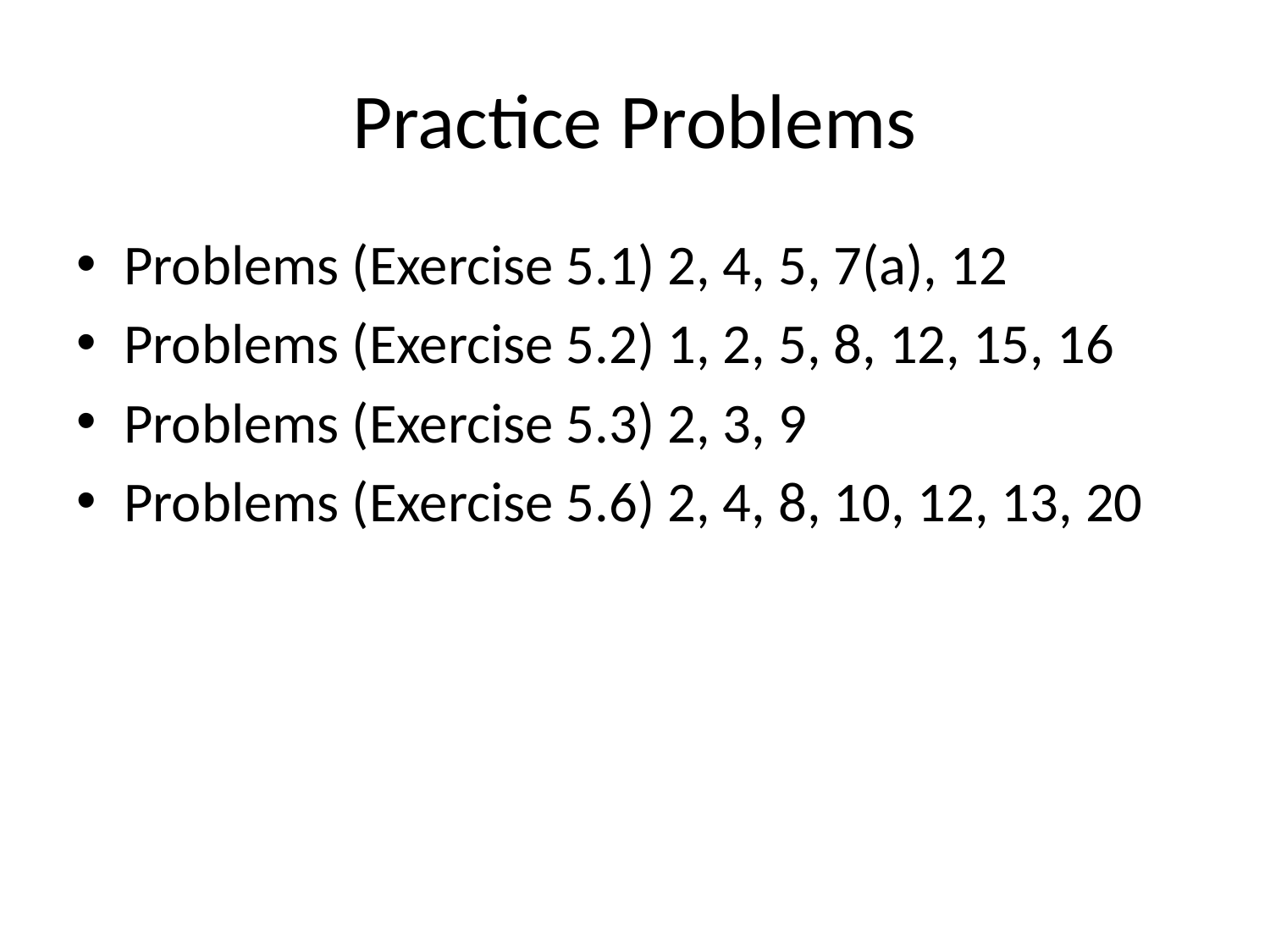

# Practice Problems
Problems (Exercise 5.1) 2, 4, 5, 7(a), 12
Problems (Exercise 5.2) 1, 2, 5, 8, 12, 15, 16
Problems (Exercise 5.3) 2, 3, 9
Problems (Exercise 5.6) 2, 4, 8, 10, 12, 13, 20